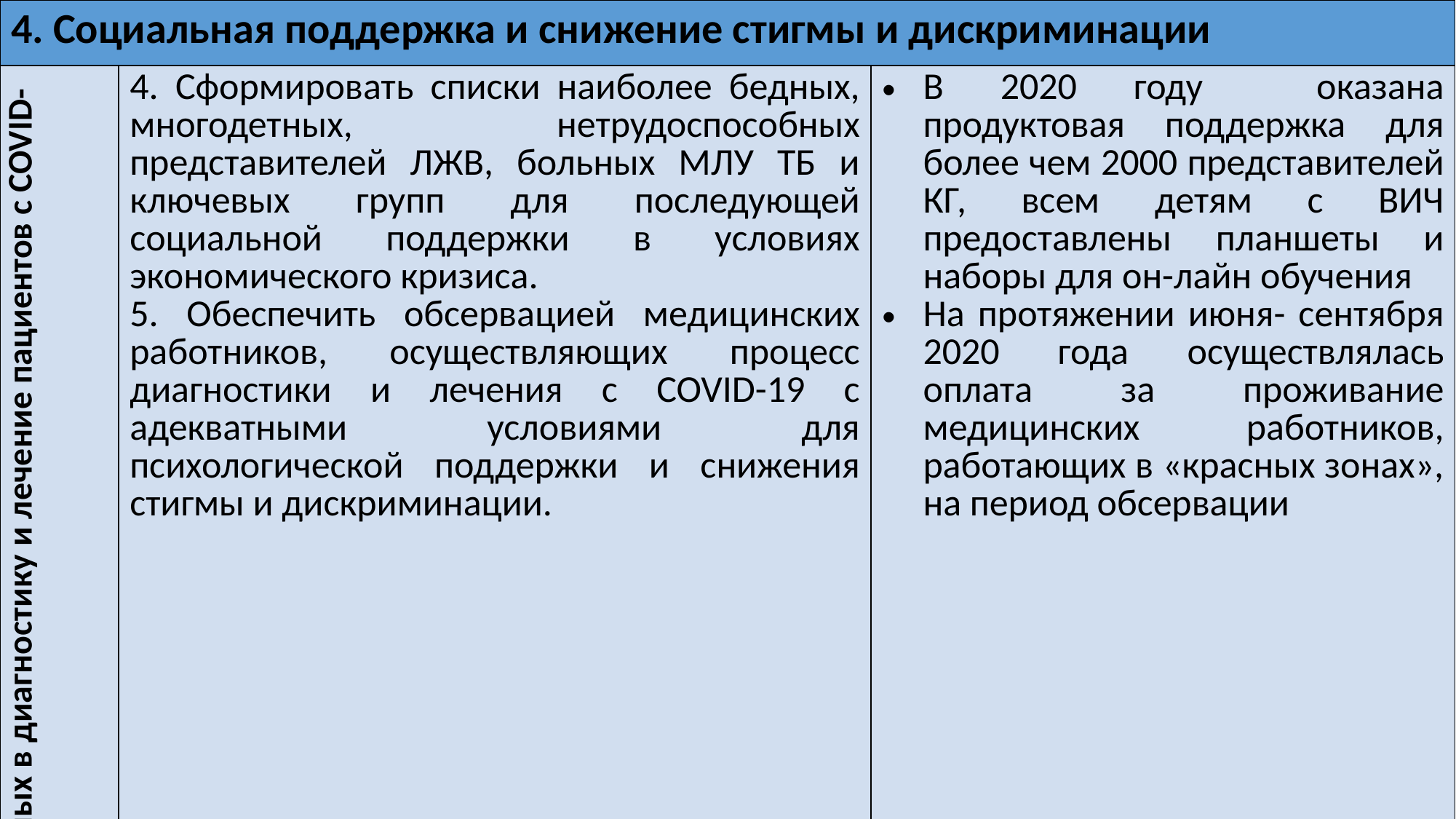

| 4. Социальная поддержка и снижение стигмы и дискриминации |  |  |
| --- | --- | --- |
| Поддержка наиболее уязвимых групп, медицинских работников, вовлеченных в диагностику и лечение пациентов с COVID-19 | 4. Сформировать списки наиболее бедных, многодетных, нетрудоспособных представителей ЛЖВ, больных МЛУ ТБ и ключевых групп для последующей социальной поддержки в условиях экономического кризиса. 5. Обеспечить обсервацией медицинских работников, осуществляющих процесс диагностики и лечения с COVID-19 с адекватными условиями для психологической поддержки и снижения стигмы и дискриминации. | В 2020 году оказана продуктовая поддержка для более чем 2000 представителей КГ, всем детям с ВИЧ предоставлены планшеты и наборы для он-лайн обучения На протяжении июня- сентября 2020 года осуществлялась оплата за проживание медицинских работников, работающих в «красных зонах», на период обсервации |